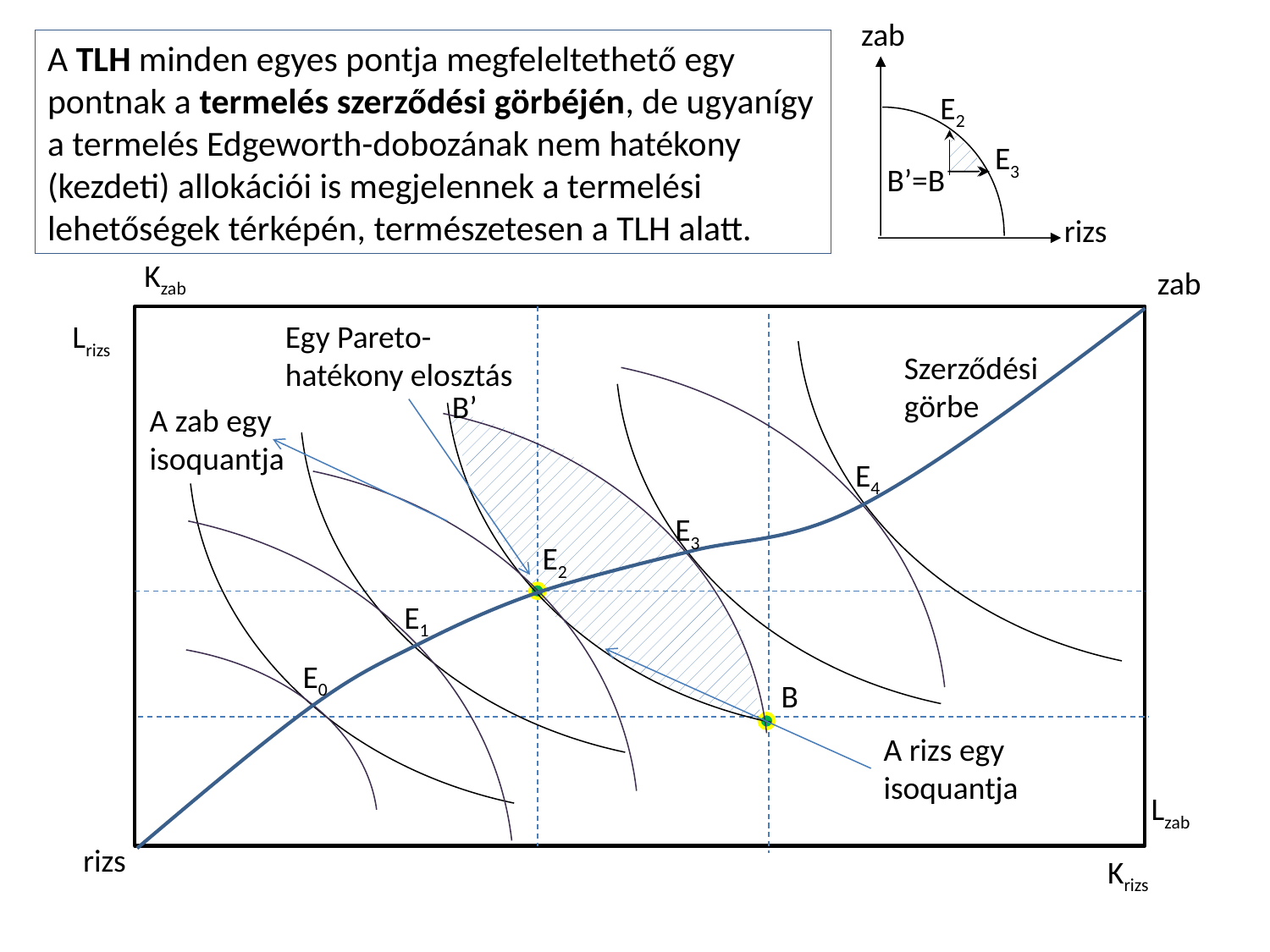

zab
A TLH minden egyes pontja megfeleltethető egy pontnak a termelés szerződési görbéjén, de ugyanígy a termelés Edgeworth-dobozának nem hatékony (kezdeti) allokációi is megjelennek a termelési lehetőségek térképén, természetesen a TLH alatt.

E2

E3
B’=B

rizs

Kzab
zab

Lrizs
Egy Pareto-hatékony elosztás
Szerződési görbe

B’
A zab egy isoquantja

E4

E3

E2

E1

E0
B

A rizs egy isoquantja
Lzab
rizs
Krizs